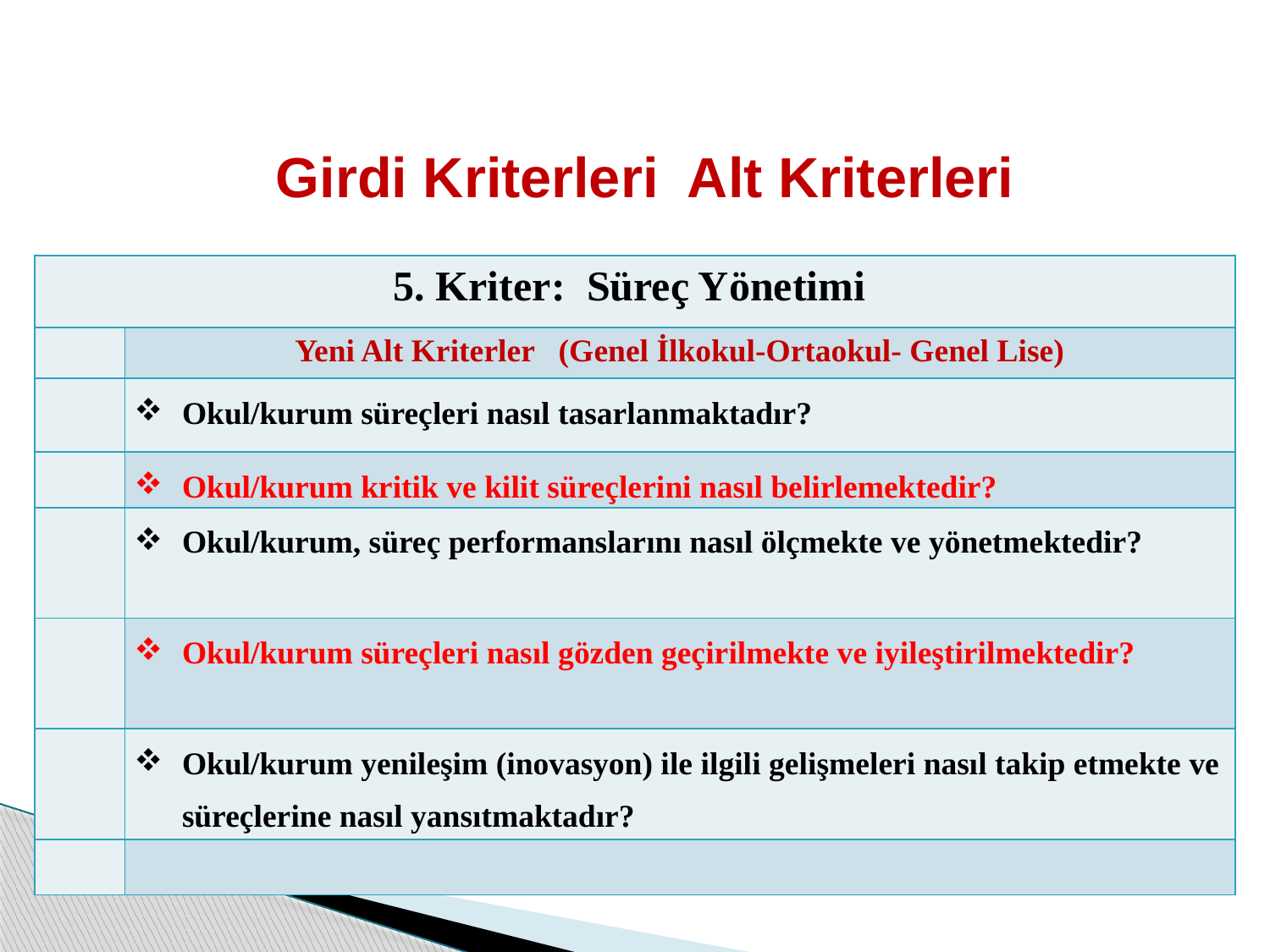

Girdi Kriterleri  Alt Kriterleri
| 5. Kriter: Süreç Yönetimi |  |
| --- | --- |
|  | Yeni Alt Kriterler (Genel İlkokul-Ortaokul- Genel Lise) |
|  | Okul/kurum süreçleri nasıl tasarlanmaktadır? |
|  | Okul/kurum kritik ve kilit süreçlerini nasıl belirlemektedir? |
|  | Okul/kurum, süreç performanslarını nasıl ölçmekte ve yönetmektedir? |
|  | Okul/kurum süreçleri nasıl gözden geçirilmekte ve iyileştirilmektedir? |
|  | Okul/kurum yenileşim (inovasyon) ile ilgili gelişmeleri nasıl takip etmekte ve süreçlerine nasıl yansıtmaktadır? |
|  |  |